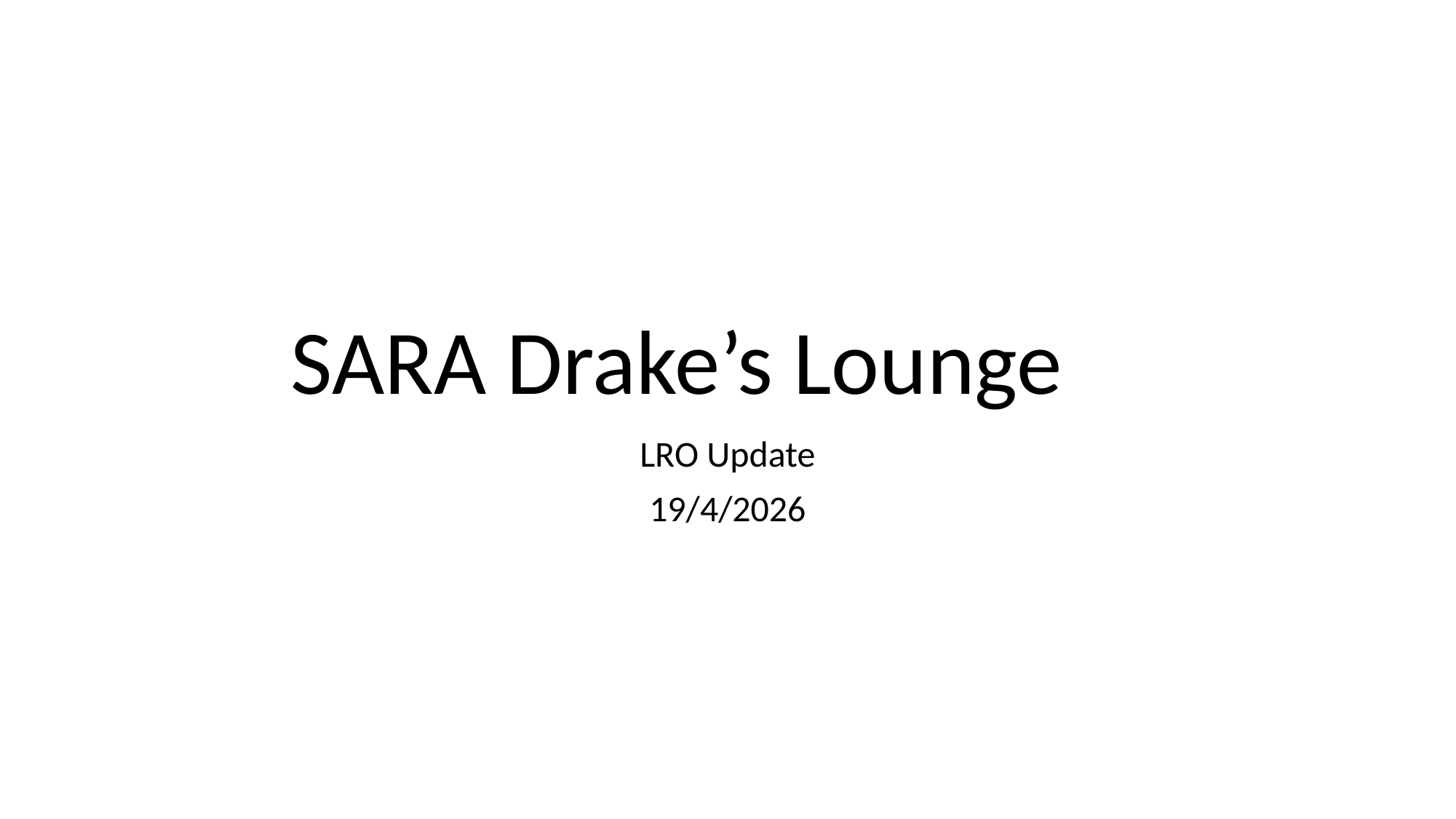

# SARA Drake’s Lounge
LRO Update
19/4/2026